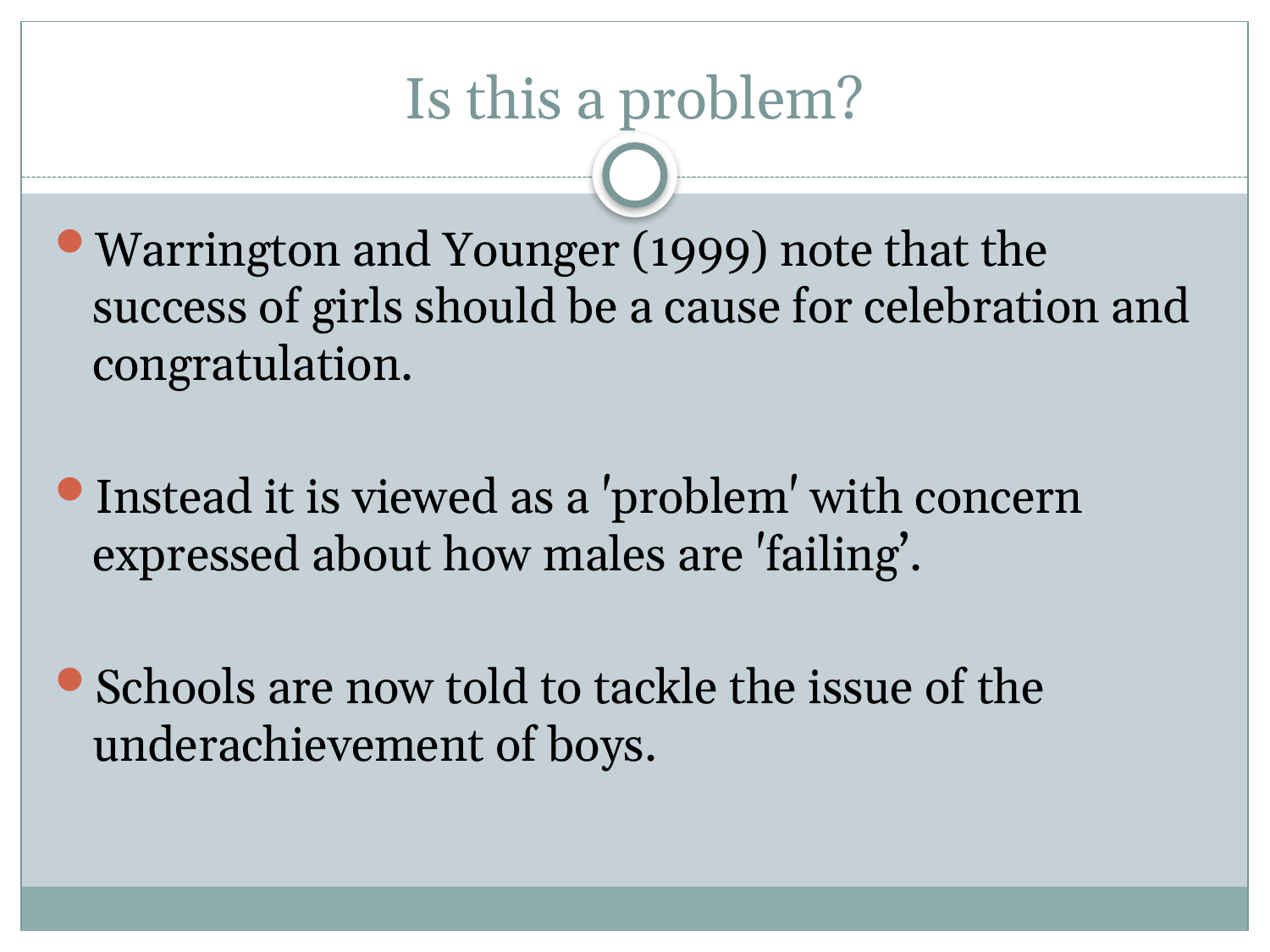

# Is this a problem?
Warrington and Younger (1999) note that the success of girls should be a cause for celebration and congratulation.

Instead it is viewed as a 'problem' with concern expressed about how males are 'failing’.

Schools are now told to tackle the issue of the underachievement of boys.